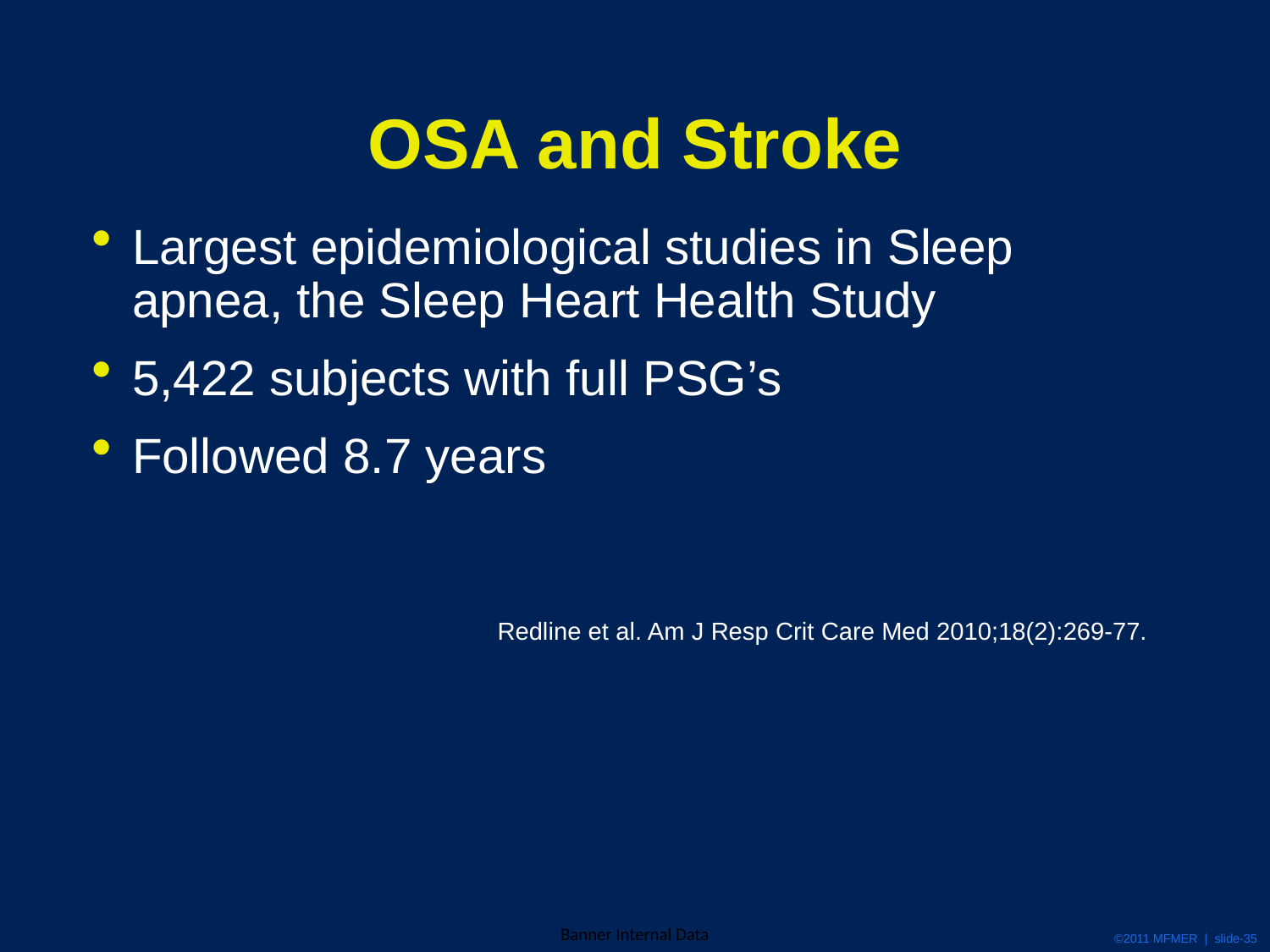

# OSA and Stroke
Largest epidemiological studies in Sleep apnea, the Sleep Heart Health Study
5,422 subjects with full PSG’s
Followed 8.7 years
Redline et al. Am J Resp Crit Care Med 2010;18(2):269-77.

©2011 MFMER  |  slide-35